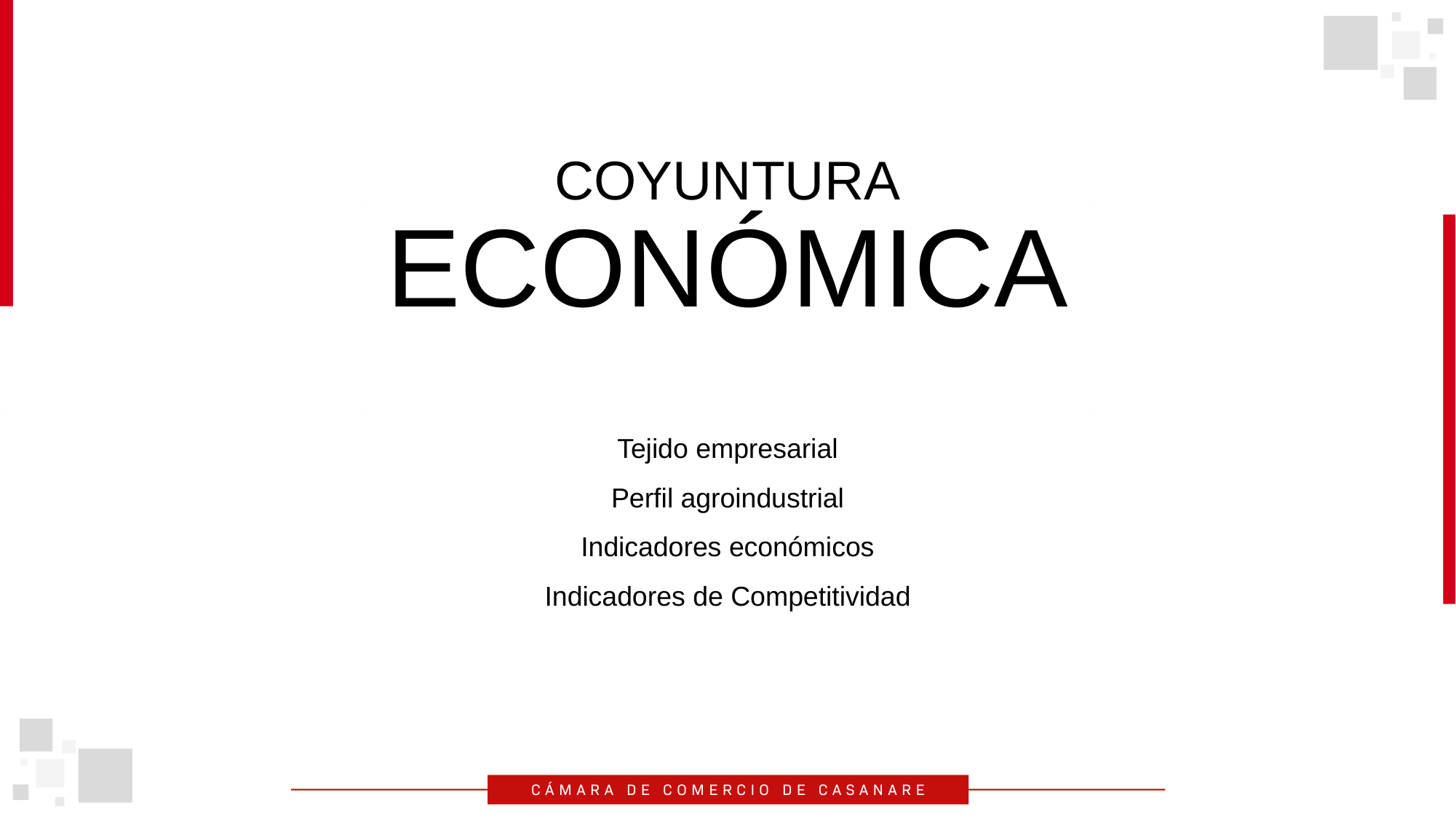

COYUNTURA
ECONÓMICA
Tejido empresarial
Perfil agroindustrial
Indicadores económicos
Indicadores de Competitividad